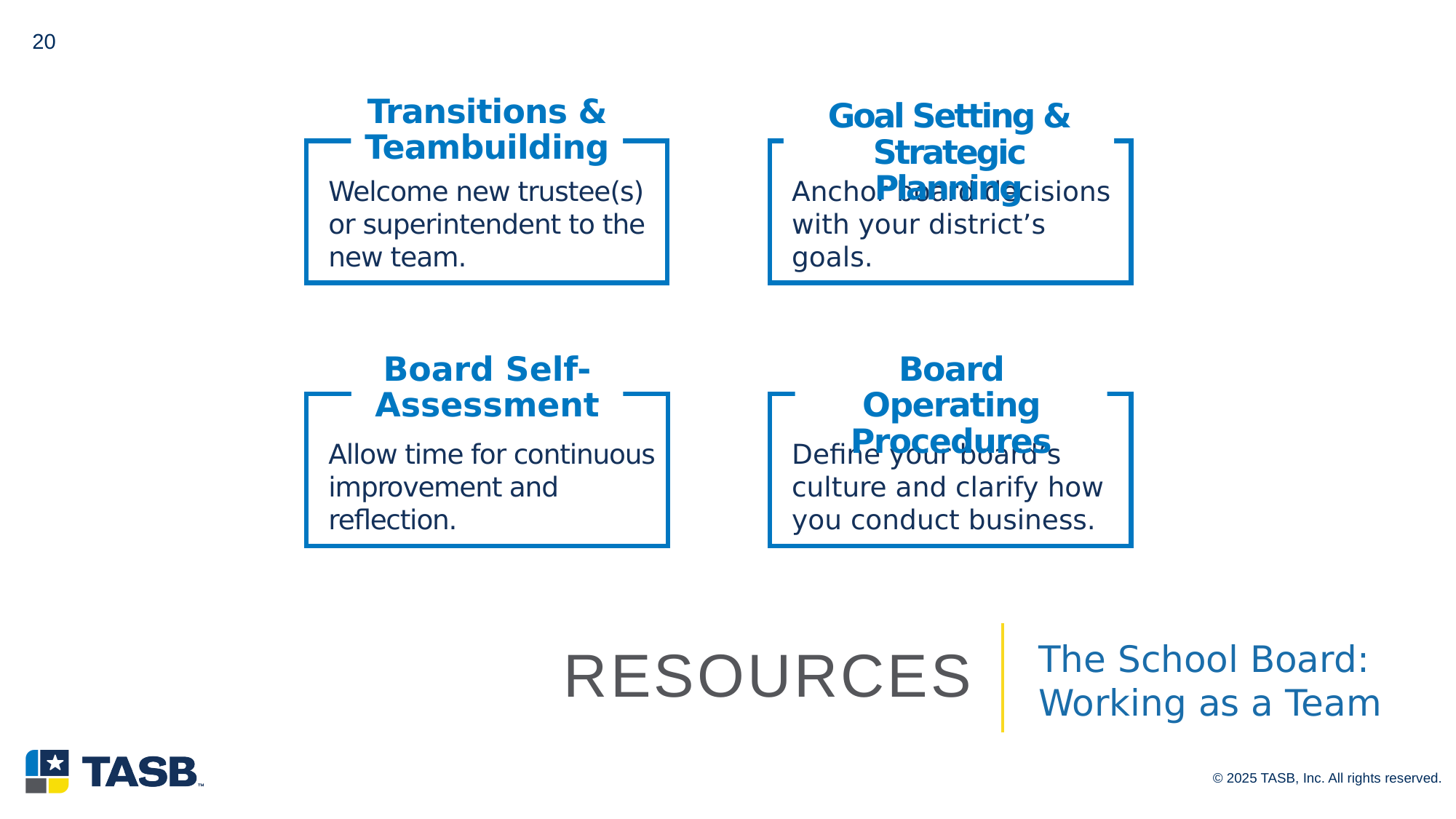

20
KEY ROLES
Transitions & Teambuilding
Goal Setting & Strategic Planning

Welcome new trustee(s) or superintendent to the new team.
Anchor board decisions with your district’s goals.
Board Operating Procedures
Board Self-Assessment
Allow time for continuous improvement and reflection.
Define your board’s culture and clarify how you conduct business.
# Resources
The School Board: Working as a Team